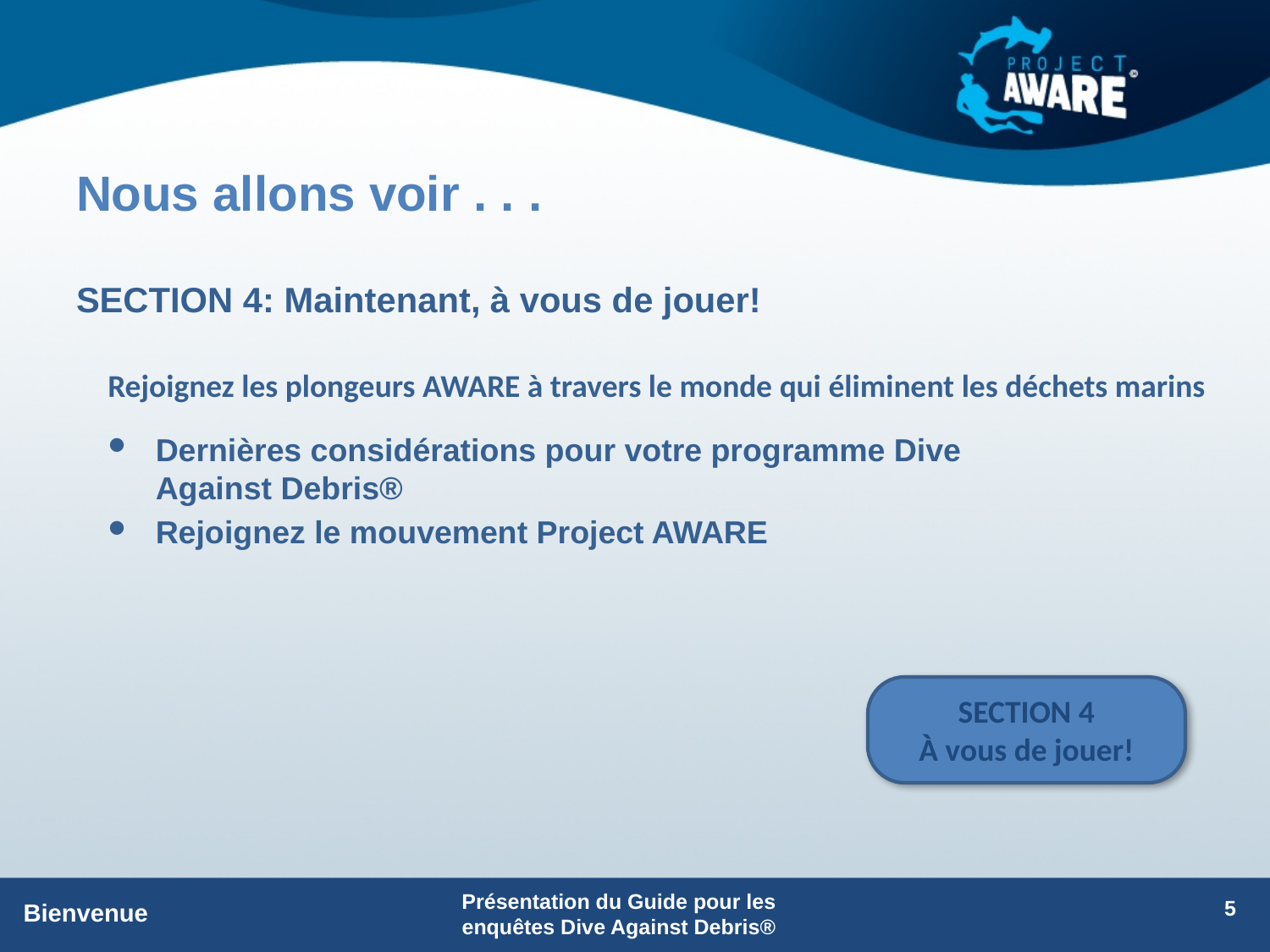

# Nous allons voir . . .
SECTION 4: Maintenant, à vous de jouer!
Rejoignez les plongeurs AWARE à travers le monde qui éliminent les déchets marins
Dernières considérations pour votre programme Dive Against Debris®
Rejoignez le mouvement Project AWARE

SECTION 4
À vous de jouer!
5
Bienvenue
Présentation du Guide pour les enquêtes Dive Against Debris®